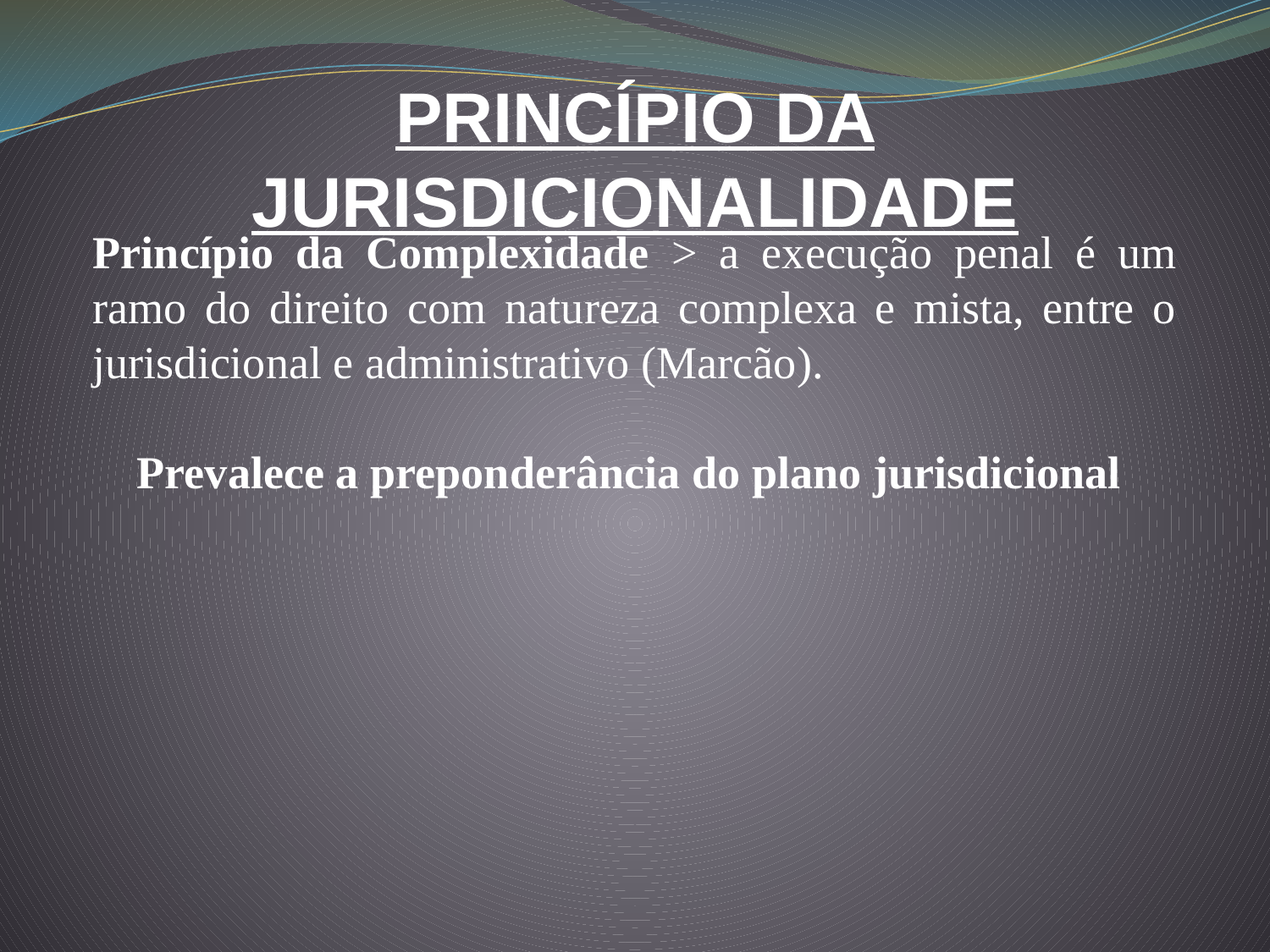

PRINCÍPIO DA JURISDICIONALIDADE

Princípio da Complexidade > a execução penal é um ramo do direito com natureza complexa e mista, entre o jurisdicional e administrativo (Marcão).

Prevalece a preponderância do plano jurisdicional